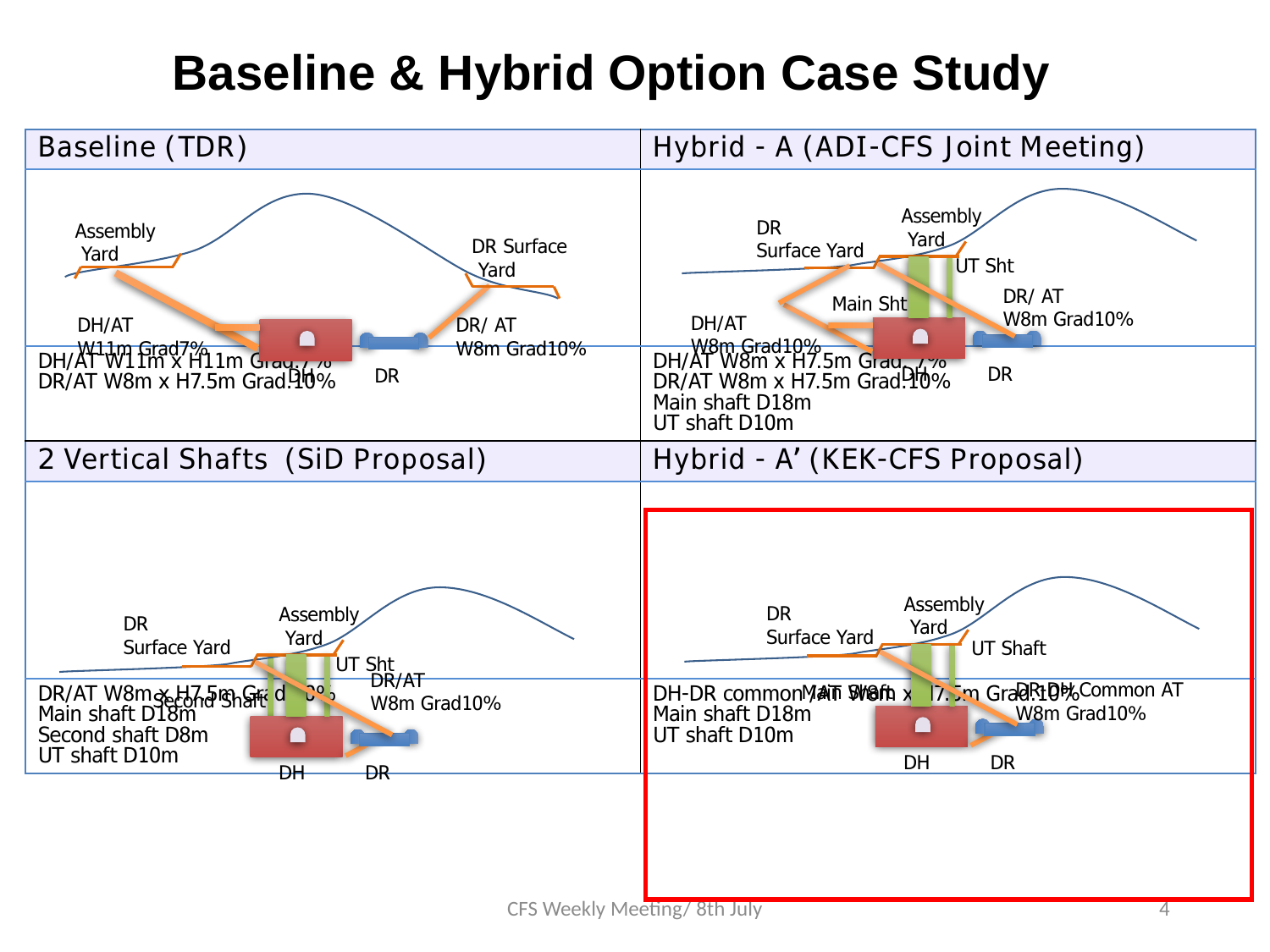

# Baseline & Hybrid Option Case Study
| Baseline (TDR) | Hybrid - A (ADI-CFS Joint Meeting) |
| --- | --- |
|  |  |
| DH/AT W11m x H11m Grad.7% DR/AT W8m x H7.5m Grad.10% | DH/AT W8m x H7.5m Grad. 7% DR/AT W8m x H7.5m Grad.10% Main shaft D18m UT shaft D10m |
| 2 Vertical Shafts (SiD Proposal) | Hybrid - A’ (KEK-CFS Proposal) |
|  |  |
| DR/AT W8m x H7.5m Grad.10% Main shaft D18m Second shaft D8m UT shaft D10m | DH-DR common /AT W8m x H7.5m Grad.10% Main shaft D18m UT shaft D10m |

Assembly
 Yard
DR
Surface Yard

UT Sht

DR/ AT
W8m Grad10%

Main Sht

DH/AT
W8m Grad10%

DH
DR

Assembly
 Yard
DR Surface
 Yard

DH/AT
W11m Grad7%
DR/ AT
W8m Grad10%

DH
DR

Assembly
 Yard
DR
Surface Yard

UT Shaft

DR-DH Common AT
W8m Grad10%
Main Shaft

DH
DR

Assembly
 Yard
DR
Surface Yard

UT Sht

DR/AT
W8m Grad10%
Second Shaft

DH
DR
CFS Weekly Meeting/ 8th July
4